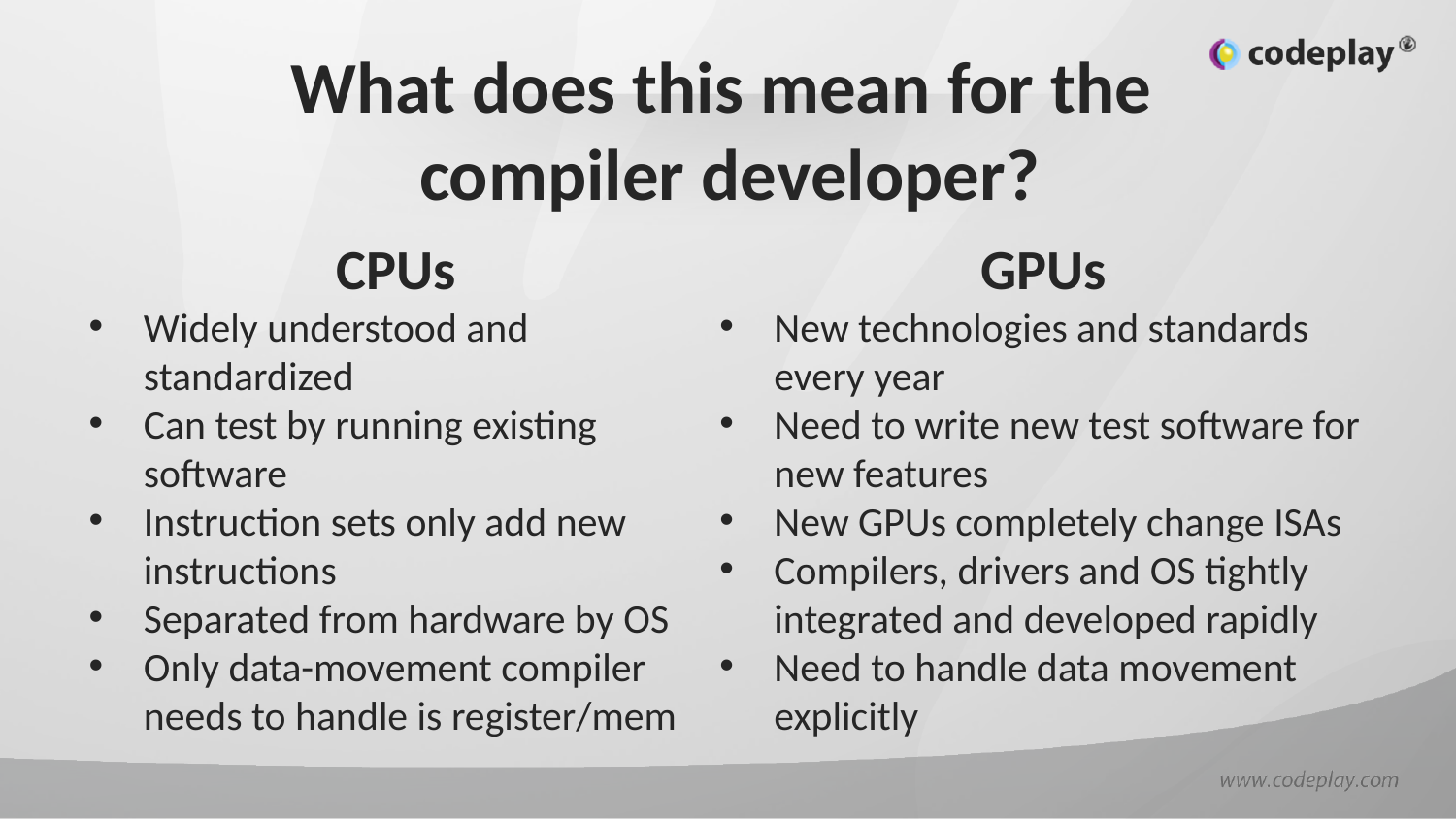

# What does this mean for the compiler developer?
CPUs
Widely understood and standardized
Can test by running existing software
Instruction sets only add new instructions
Separated from hardware by OS
Only data-movement compiler needs to handle is register/mem
GPUs
New technologies and standards every year
Need to write new test software for new features
New GPUs completely change ISAs
Compilers, drivers and OS tightly integrated and developed rapidly
Need to handle data movement explicitly